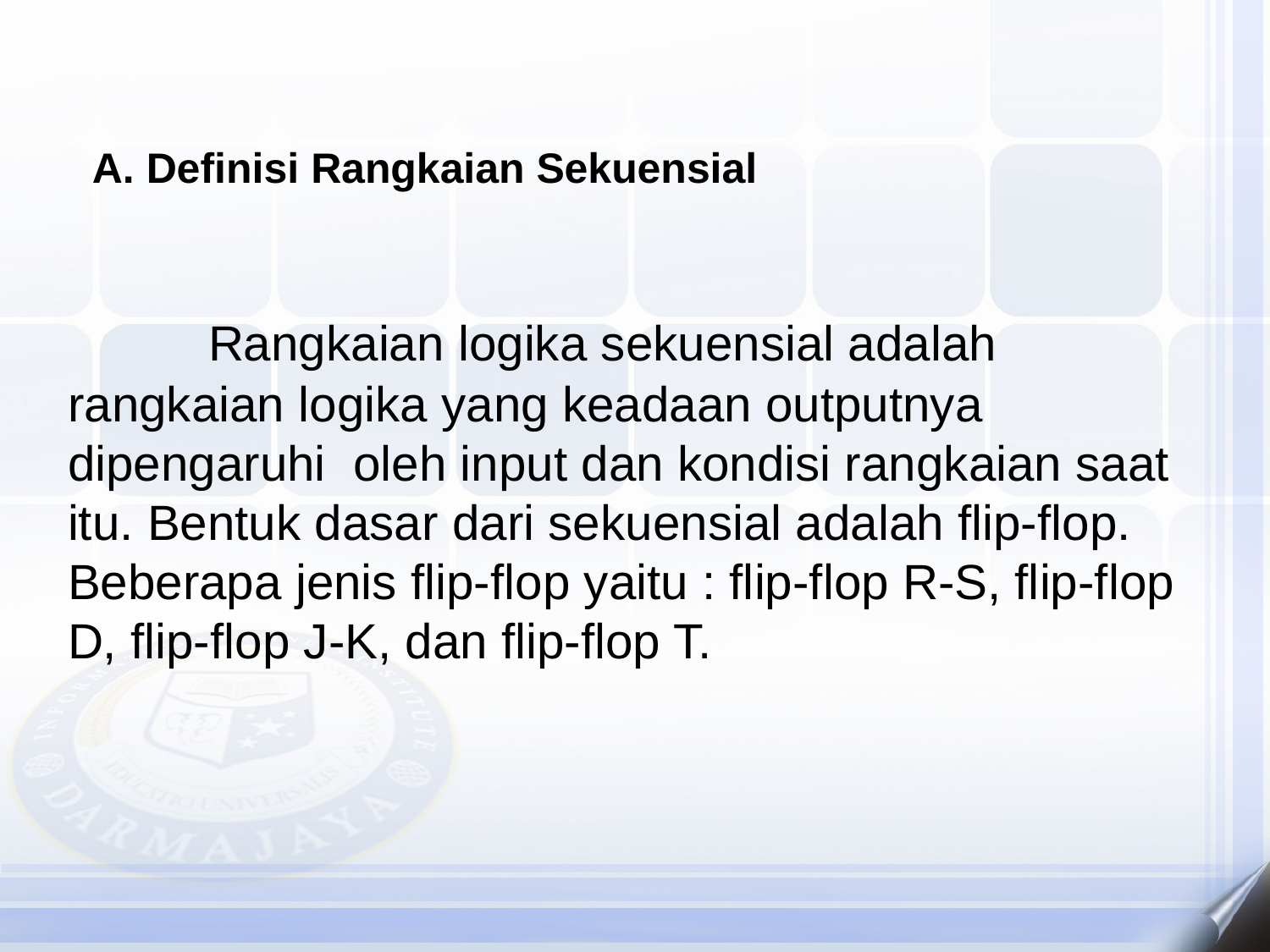

# A. Definisi Rangkaian Sekuensial

	 Rangkaian logika sekuensial adalah rangkaian logika yang keadaan outputnya dipengaruhi  oleh input dan kondisi rangkaian saat itu. Bentuk dasar dari sekuensial adalah flip-flop. Beberapa jenis flip-flop yaitu : flip-flop R-S, flip-flop D, flip-flop J-K, dan flip-flop T.